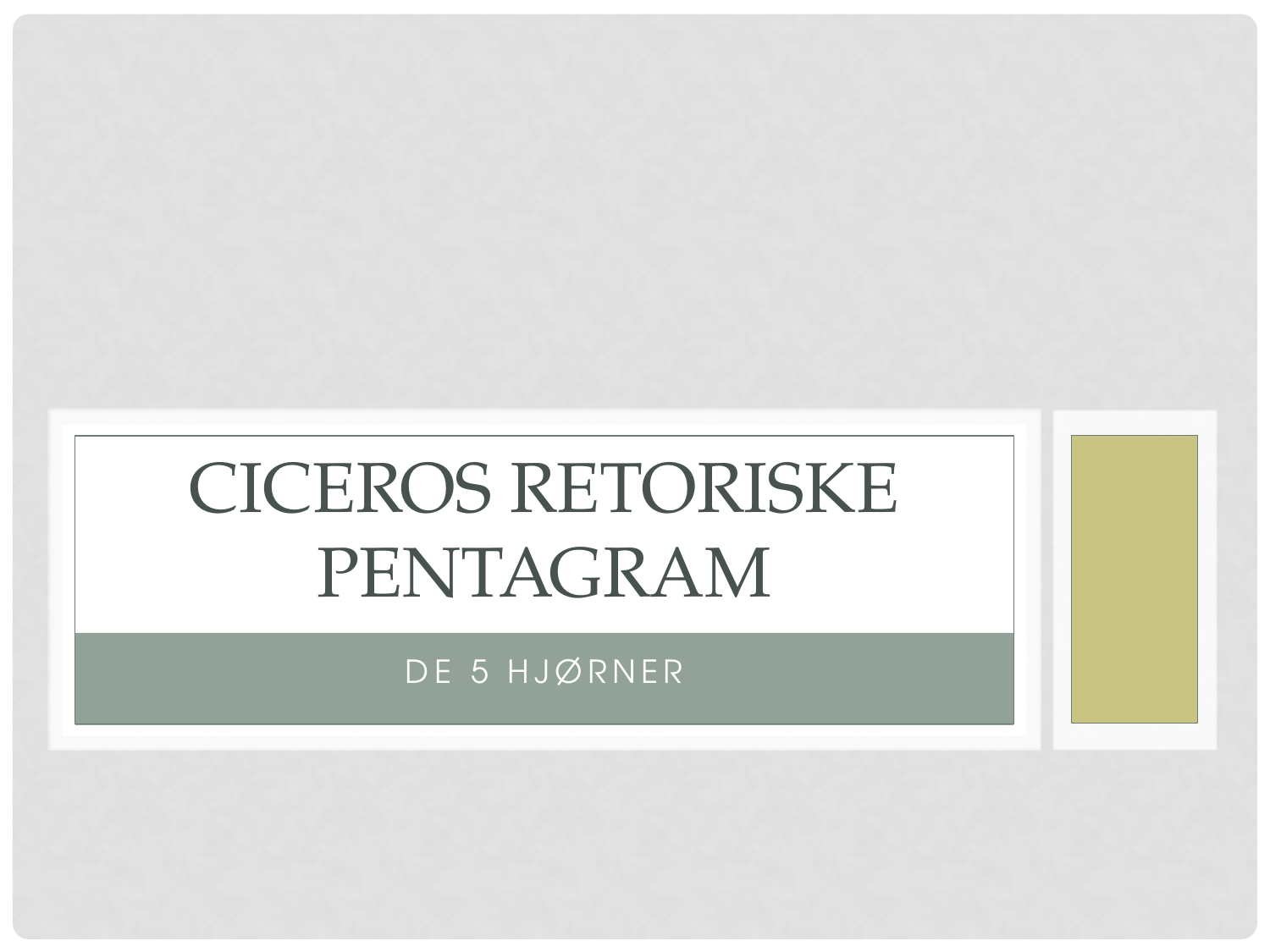

# Ciceros retoriske pentagram
de 5 hjørner